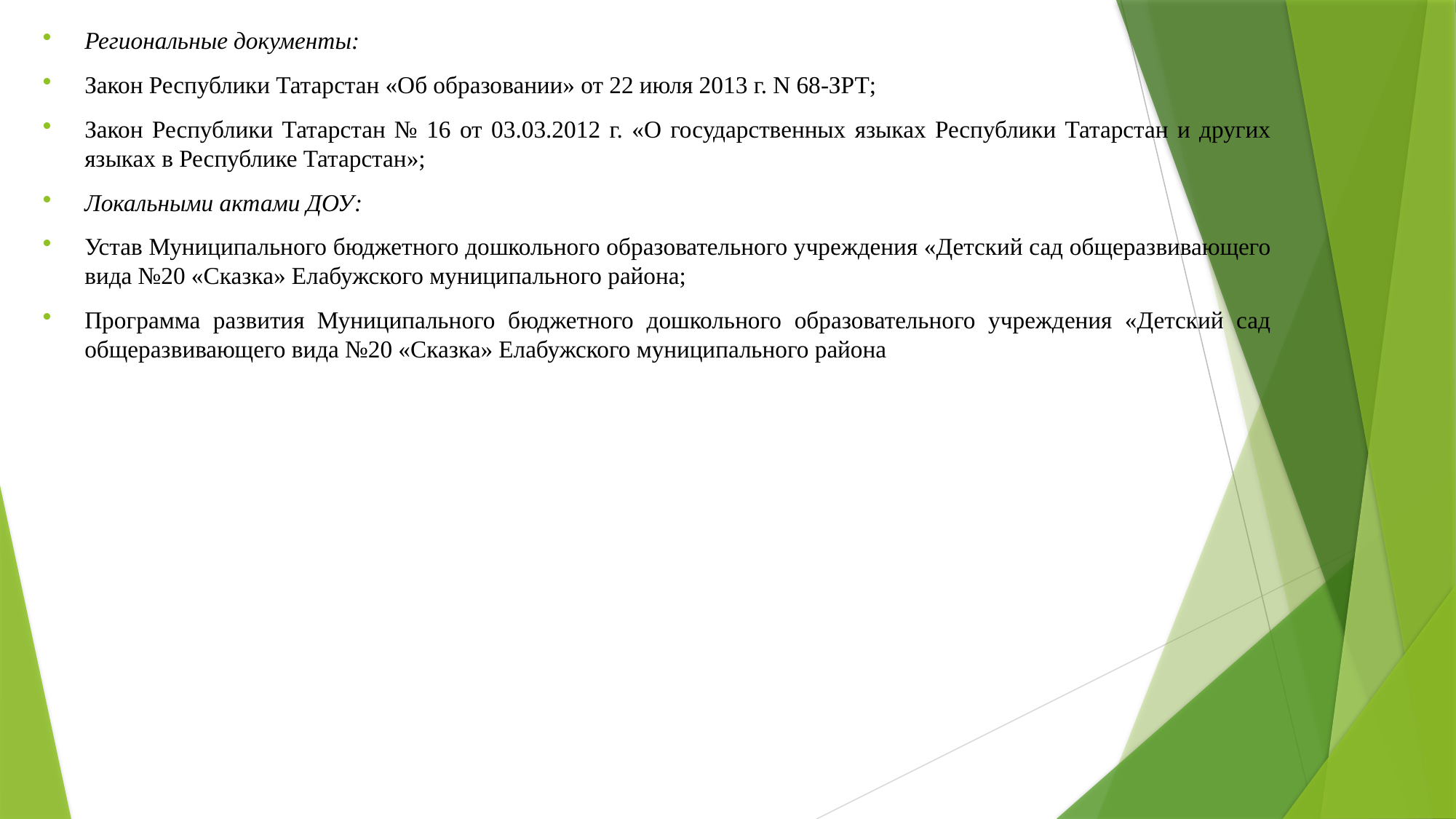

Региональные документы:
Закон Республики Татарстан «Об образовании» от 22 июля 2013 г. N 68-ЗРТ;
Закон Республики Татарстан № 16 от 03.03.2012 г. «О государственных языках Республики Татарстан и других языках в Республике Татарстан»;
Локальными актами ДОУ:
Устав Муниципального бюджетного дошкольного образовательного учреждения «Детский сад общеразвивающего вида №20 «Сказка» Елабужского муниципального района;
Программа развития Муниципального бюджетного дошкольного образовательного учреждения «Детский сад общеразвивающего вида №20 «Сказка» Елабужского муниципального района

#